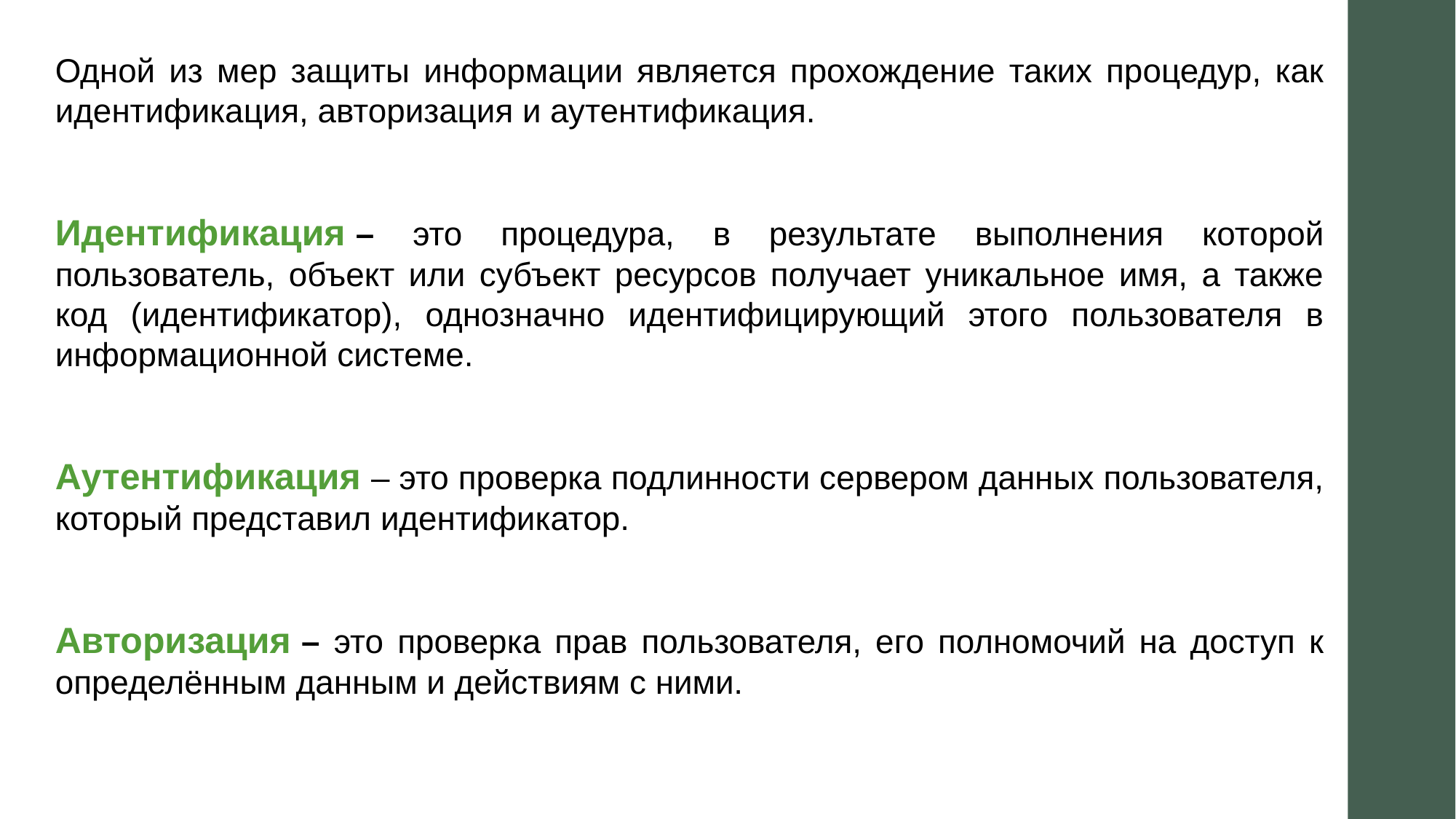

Одной из мер защиты информации является прохождение таких процедур, как идентификация, авторизация и аутентификация.

Идентификация – это процедура, в результате выполнения которой пользователь, объект или субъект ресурсов получает уникальное имя, а также код (идентификатор), однозначно идентифицирующий этого пользователя в информационной системе.

Аутентификация – это проверка подлинности сервером данных пользователя, который представил идентификатор.

Авторизация – это проверка прав пользователя, его полномочий на доступ к определённым данным и действиям с ними.